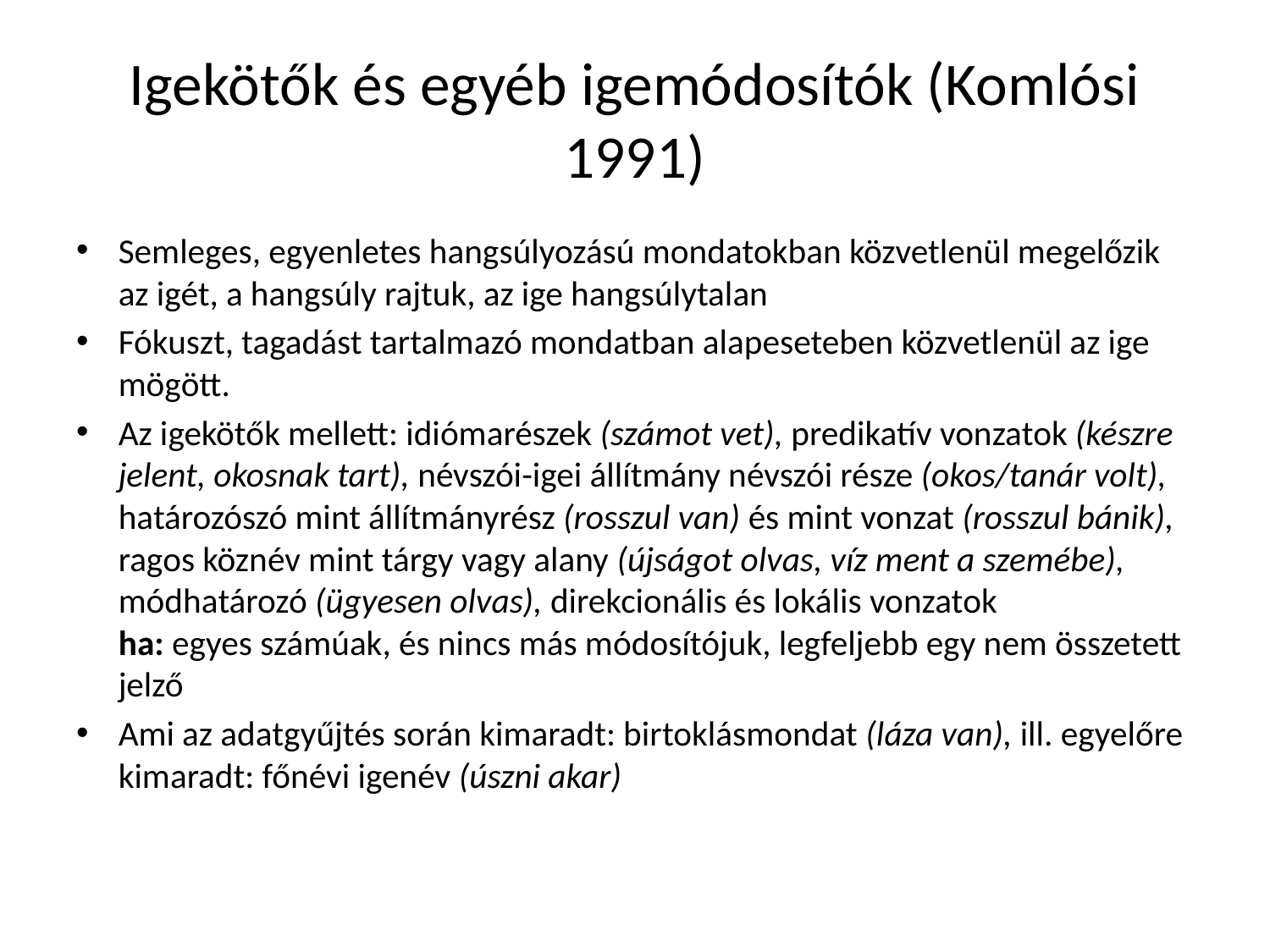

# Igekötők és egyéb igemódosítók (Komlósi 1991)
Semleges, egyenletes hangsúlyozású mondatokban közvetlenül megelőzik az igét, a hangsúly rajtuk, az ige hangsúlytalan
Fókuszt, tagadást tartalmazó mondatban alapeseteben közvetlenül az ige mögött.
Az igekötők mellett: idiómarészek (számot vet), predikatív vonzatok (készre jelent, okosnak tart), névszói-igei állítmány névszói része (okos/tanár volt), határozószó mint állítmányrész (rosszul van) és mint vonzat (rosszul bánik), ragos köznév mint tárgy vagy alany (újságot olvas, víz ment a szemébe), módhatározó (ügyesen olvas), direkcionális és lokális vonzatok
ha: egyes számúak, és nincs más módosítójuk, legfeljebb egy nem összetett jelző
Ami az adatgyűjtés során kimaradt: birtoklásmondat (láza van), ill. egyelőre kimaradt: főnévi igenév (úszni akar)